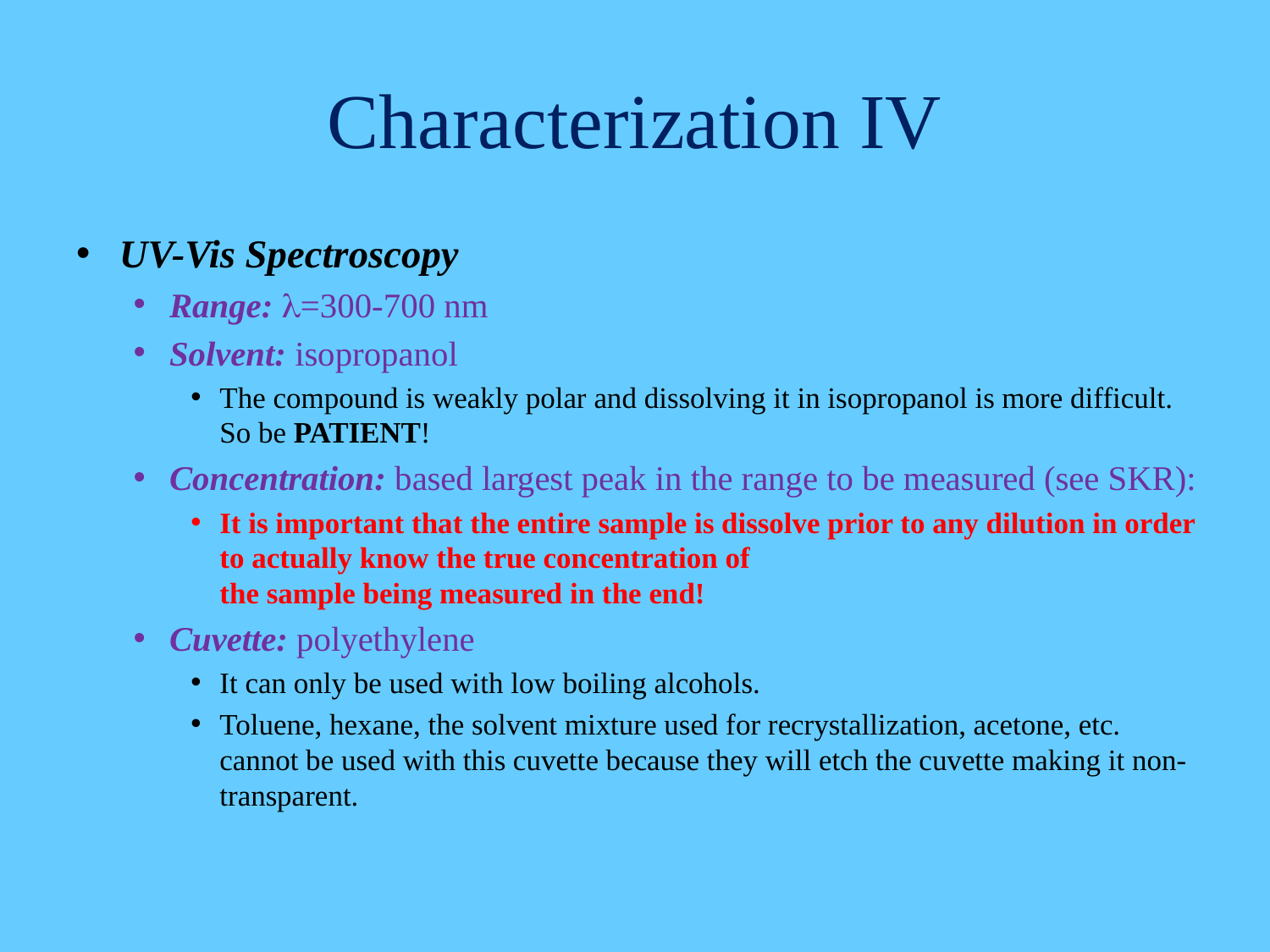

# Characterization IV
UV-Vis Spectroscopy
Range: λ=300-700 nm
Solvent: isopropanol
The compound is weakly polar and dissolving it in isopropanol is more difficult. So be PATIENT!
Concentration: based largest peak in the range to be measured (see SKR):
It is important that the entire sample is dissolve prior to any dilution in order to actually know the true concentration of
the sample being measured in the end!
Cuvette: polyethylene
It can only be used with low boiling alcohols.
Toluene, hexane, the solvent mixture used for recrystallization, acetone, etc. cannot be used with this cuvette because they will etch the cuvette making it non-transparent.